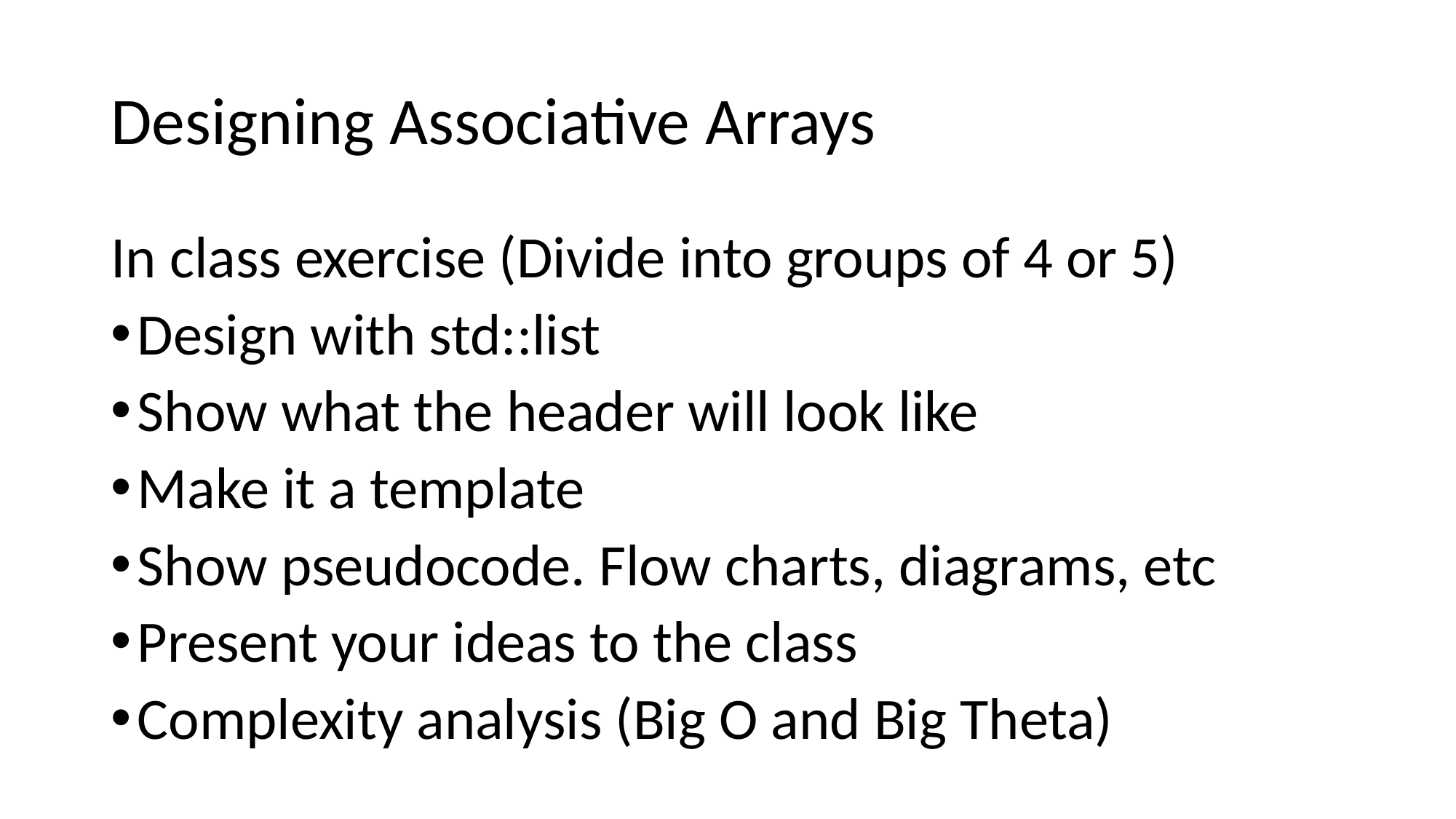

# Designing Associative Arrays
In class exercise (Divide into groups of 4 or 5)
Design with std::list
Show what the header will look like
Make it a template
Show pseudocode. Flow charts, diagrams, etc
Present your ideas to the class
Complexity analysis (Big O and Big Theta)